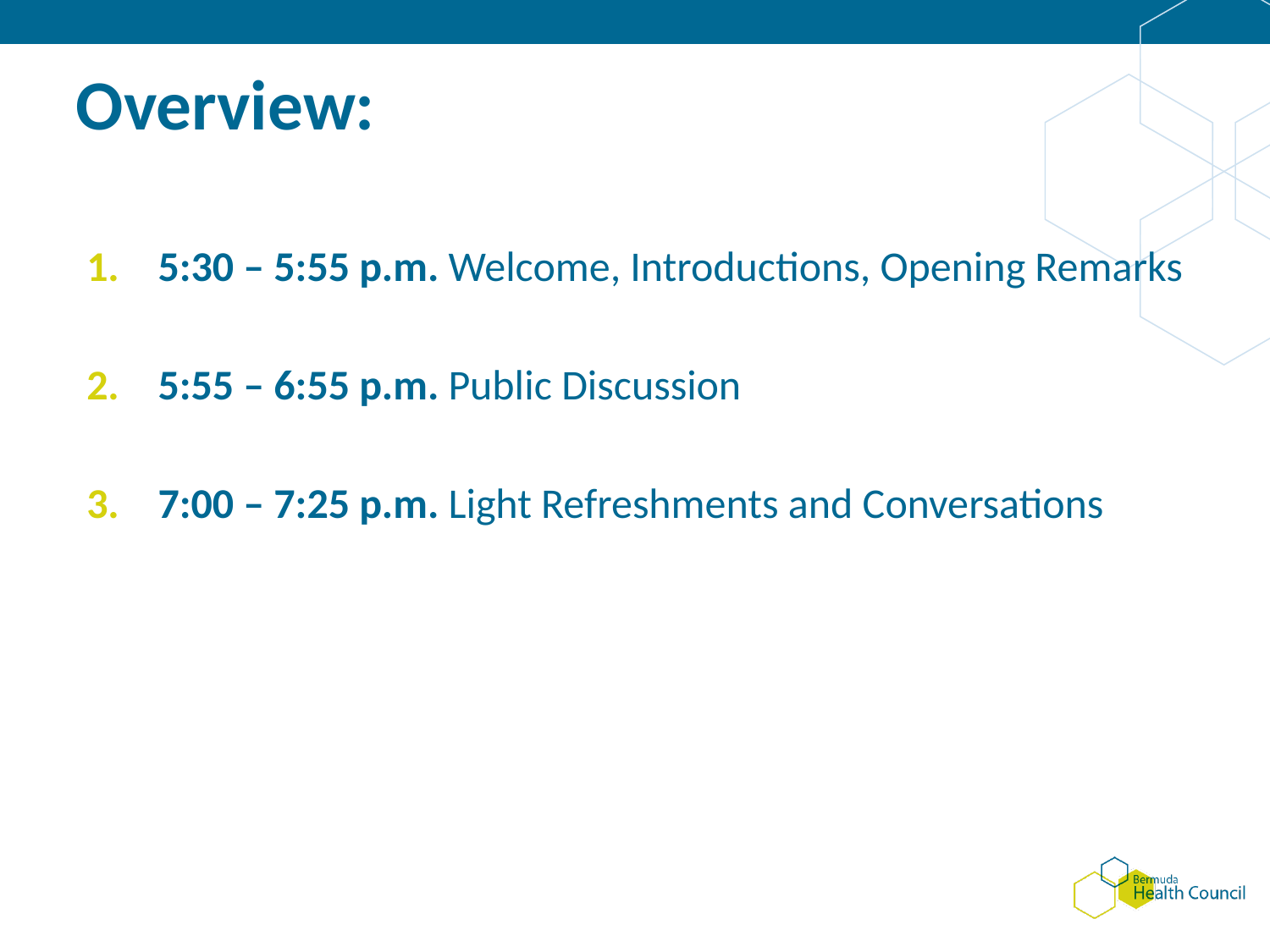

# Overview:
5:30 – 5:55 p.m. Welcome, Introductions, Opening Remarks

5:55 – 6:55 p.m. Public Discussion

7:00 – 7:25 p.m. Light Refreshments and Conversations